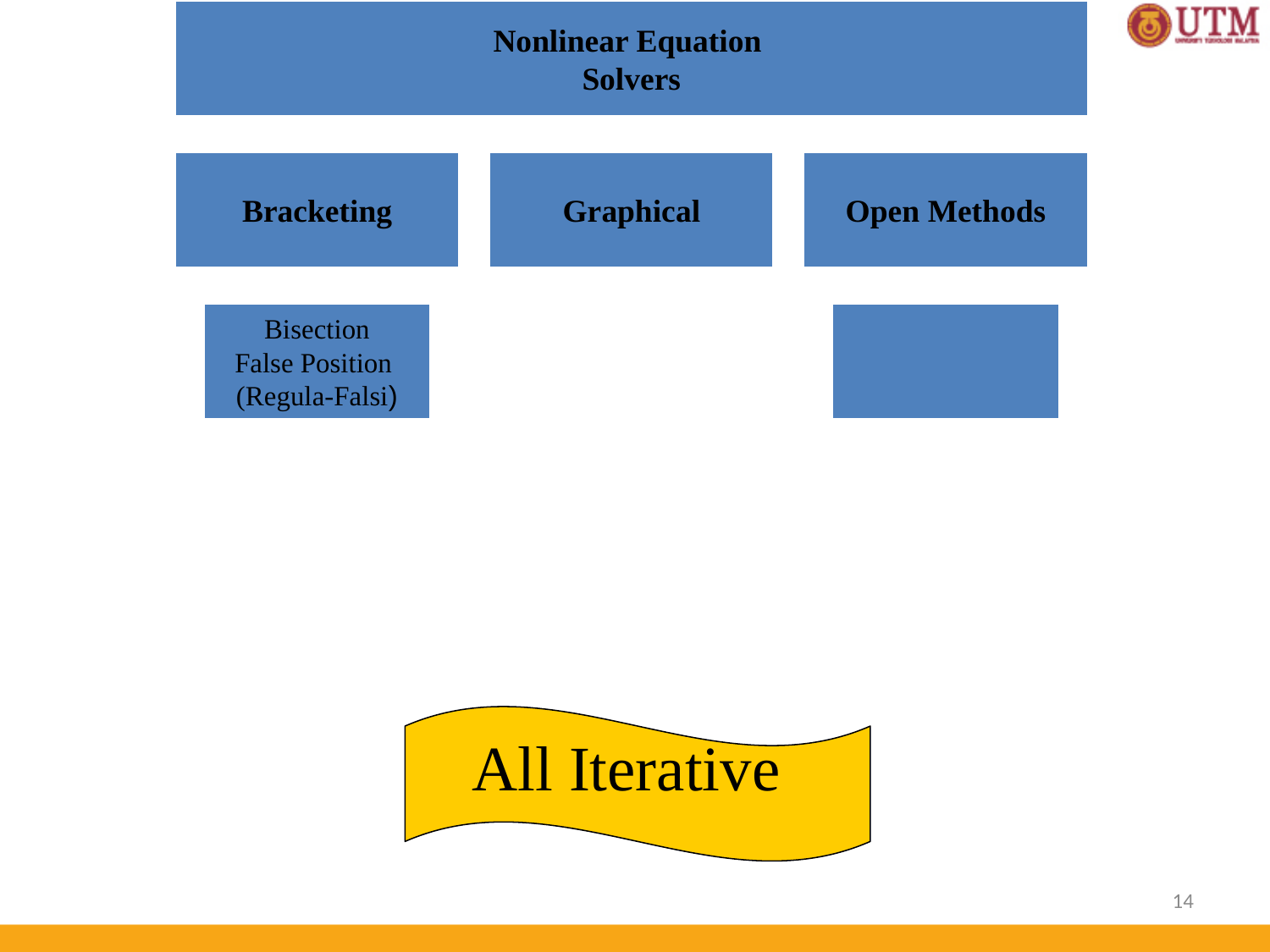

Nonlinear Equation
Solvers
Bracketing
Bisection
False Position
(Regula-Falsi)
Graphical
Open Methods

All Iterative

14